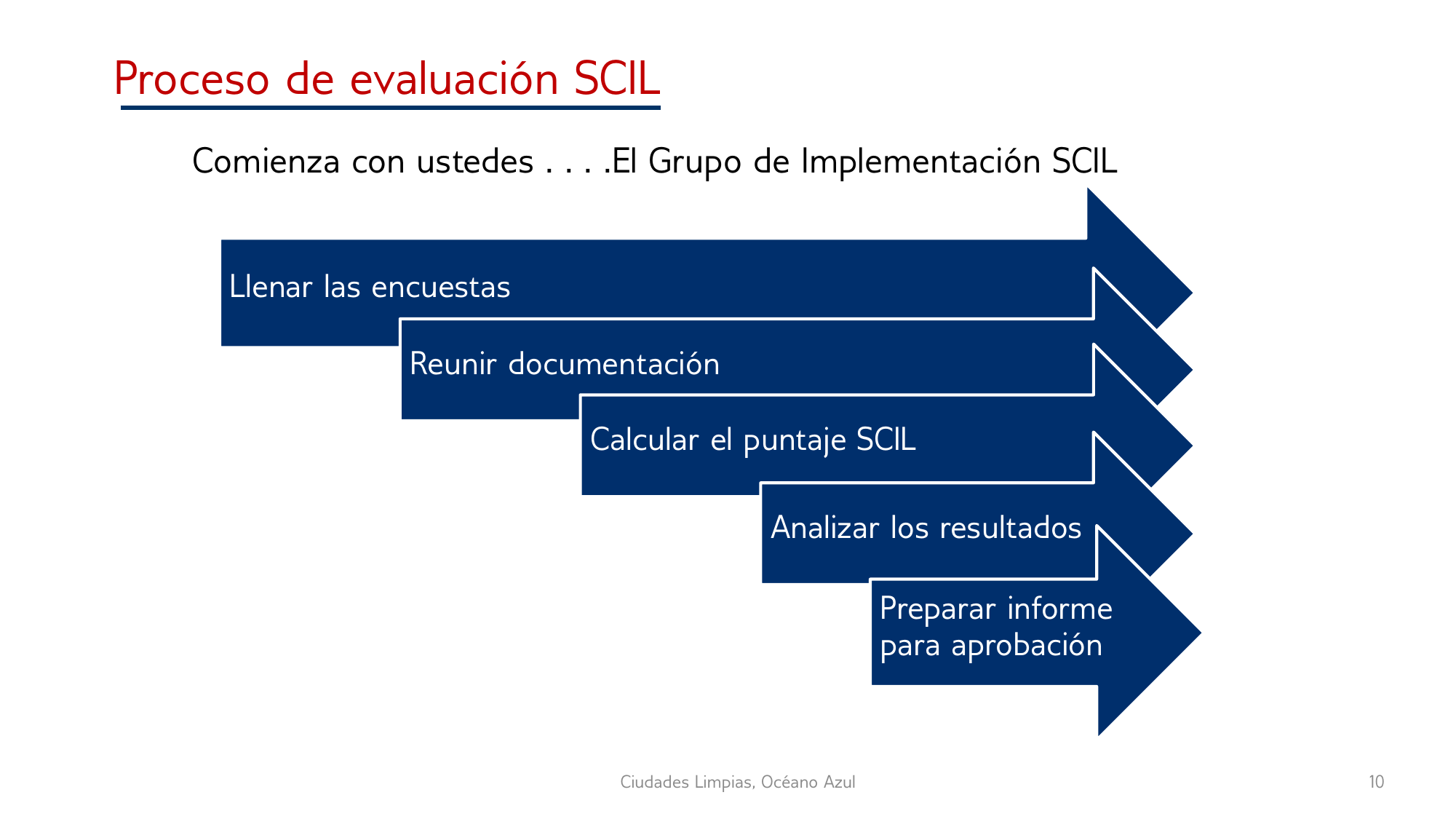

Proceso de evaluación SCIL

Comienza con ustedes . . . .El Grupo de Implementación SCIL

Llenar las encuestas
Reunir documentación
Calcular el puntaje SCIL
Analizar los resultados
Preparar informe para aprobación

10
Ciudades Limpias, Océano Azul